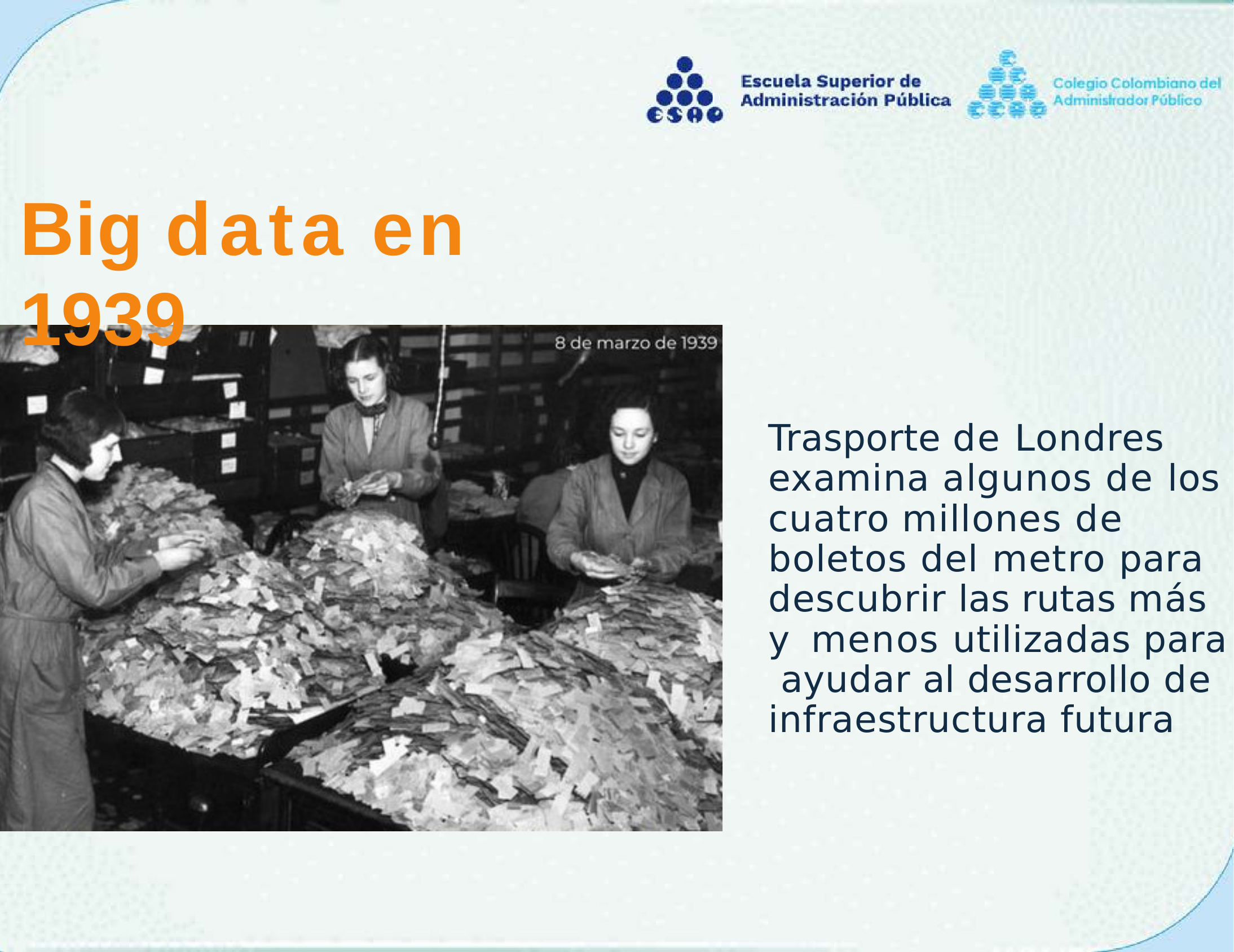

# Big data en 1939

Trasporte de Londres  examina algunos de los  cuatro millones de  boletos del metro para  descubrir las rutas más y  menos utilizadas para  ayudar al desarrollo de  infraestructura futura